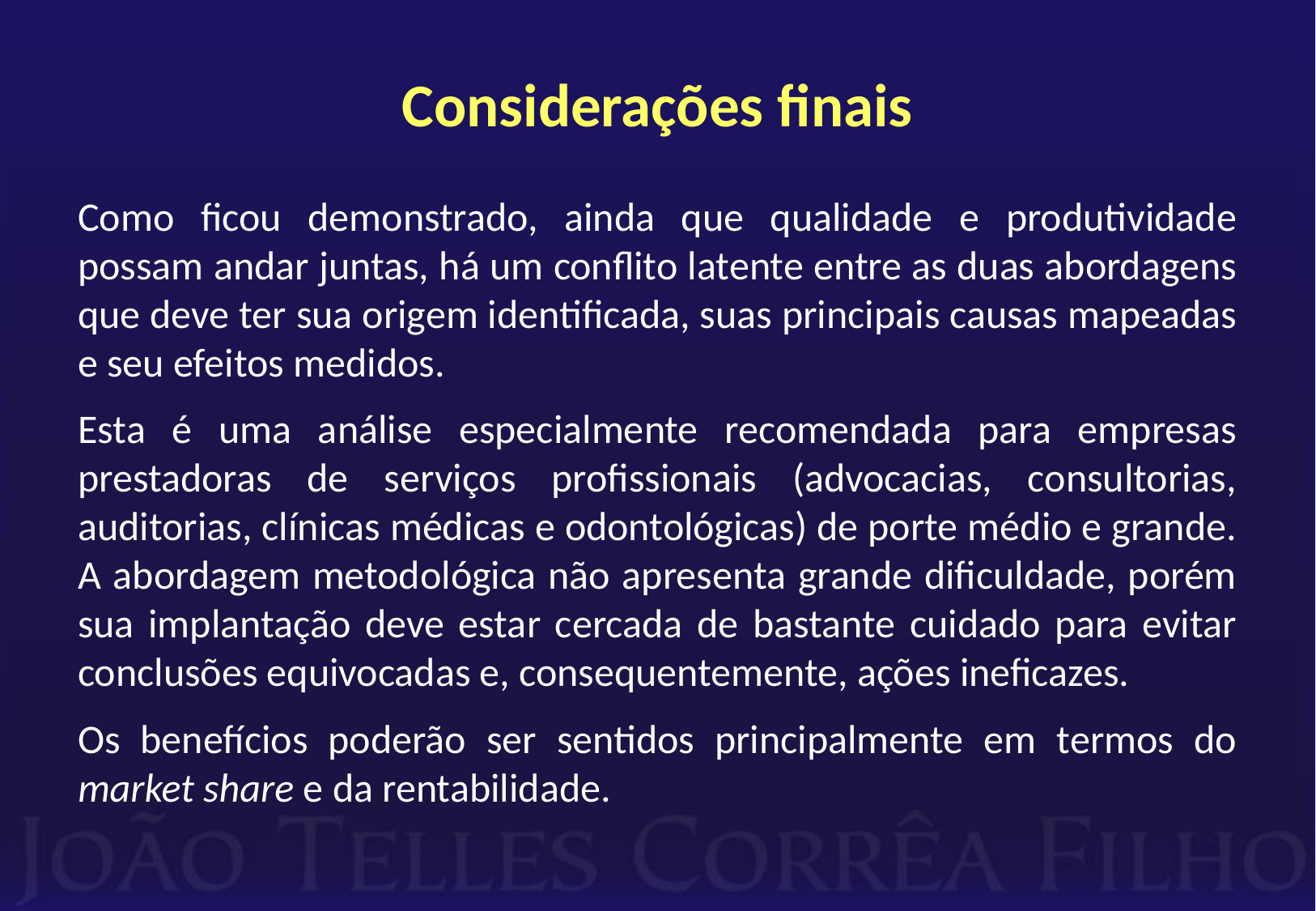

# Considerações finais
Como ficou demonstrado, ainda que qualidade e produtividade possam andar juntas, há um conflito latente entre as duas abordagens que deve ter sua origem identificada, suas principais causas mapeadas e seu efeitos medidos.
Esta é uma análise especialmente recomendada para empresas prestadoras de serviços profissionais (advocacias, consultorias, auditorias, clínicas médicas e odontológicas) de porte médio e grande. A abordagem metodológica não apresenta grande dificuldade, porém sua implantação deve estar cercada de bastante cuidado para evitar conclusões equivocadas e, consequentemente, ações ineficazes.
Os benefícios poderão ser sentidos principalmente em termos do market share e da rentabilidade.